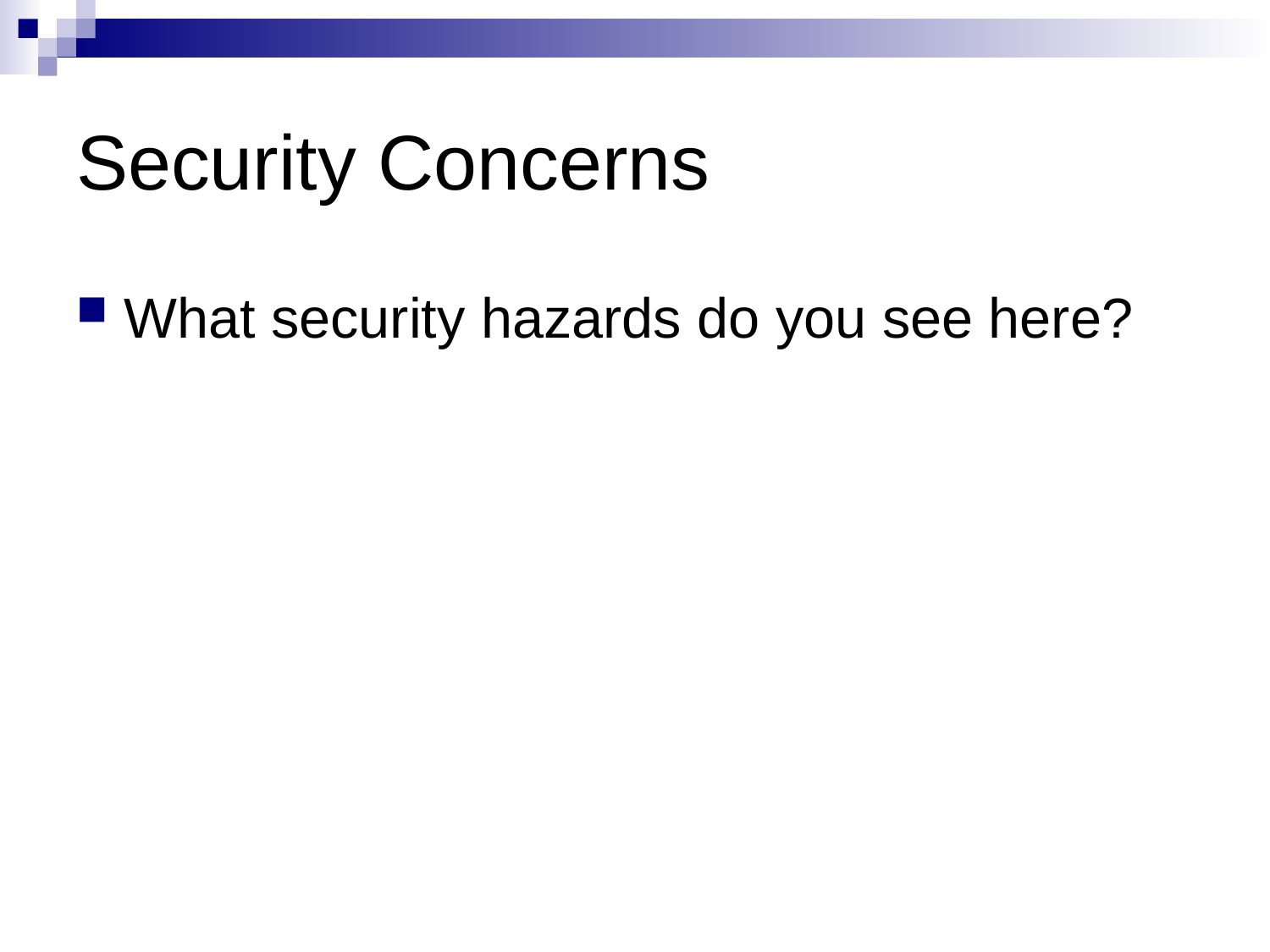

# Security Concerns
What security hazards do you see here?